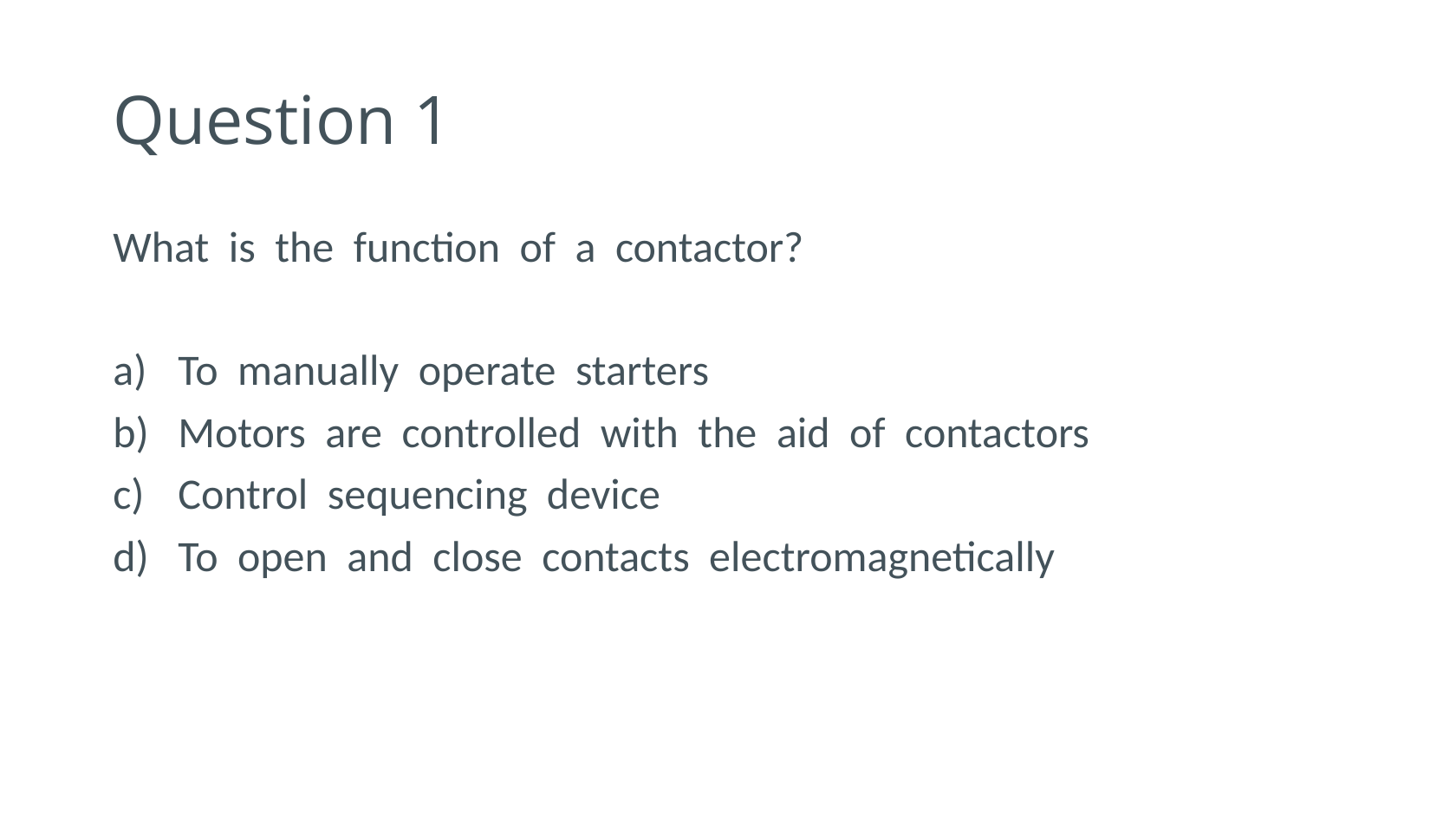

# Question 1
What  is  the  function  of  a  contactor?

To  manually  operate  starters
Motors  are  controlled  with  the  aid  of  contactors
Control  sequencing  device
To  open  and  close  contacts  electromagnetically